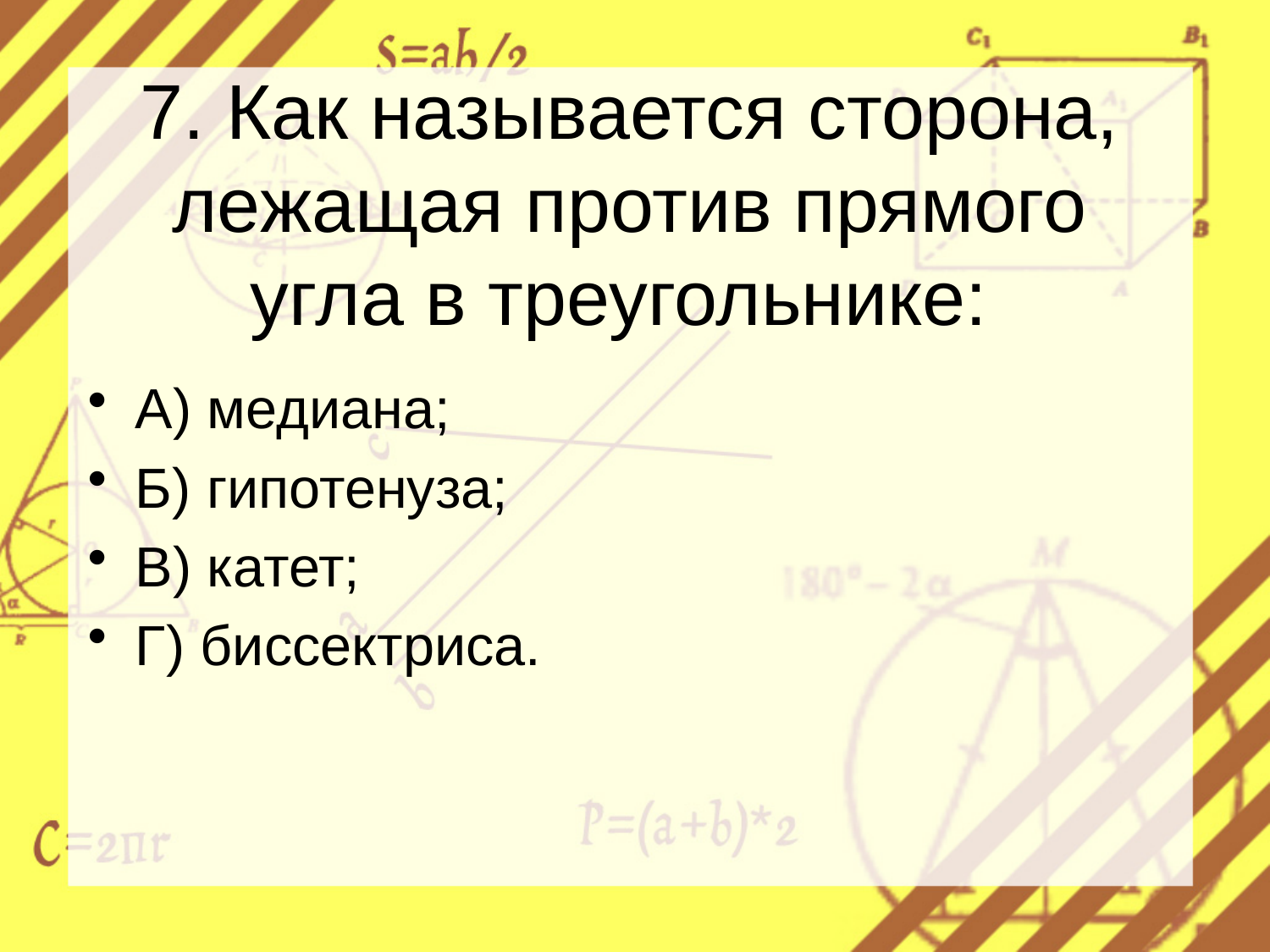

# 7. Как называется сторона, лежащая против прямого угла в треугольнике:
А) медиана;
Б) гипотенуза;
В) катет;
Г) биссектриса.